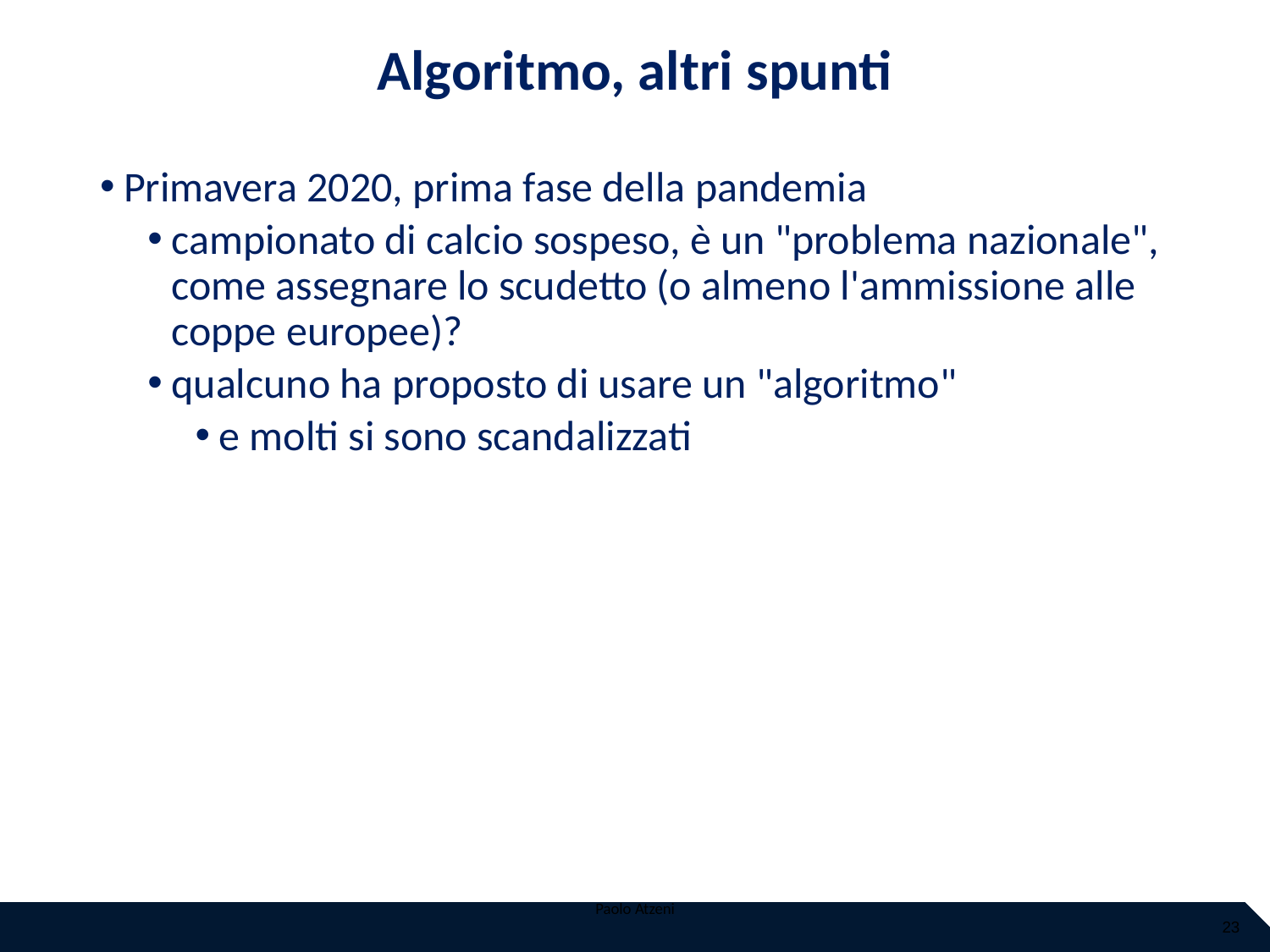

# Algoritmo, altri spunti
Primavera 2020, prima fase della pandemia
campionato di calcio sospeso, è un "problema nazionale", come assegnare lo scudetto (o almeno l'ammissione alle coppe europee)?
qualcuno ha proposto di usare un "algoritmo"
e molti si sono scandalizzati
Paolo Atzeni
23